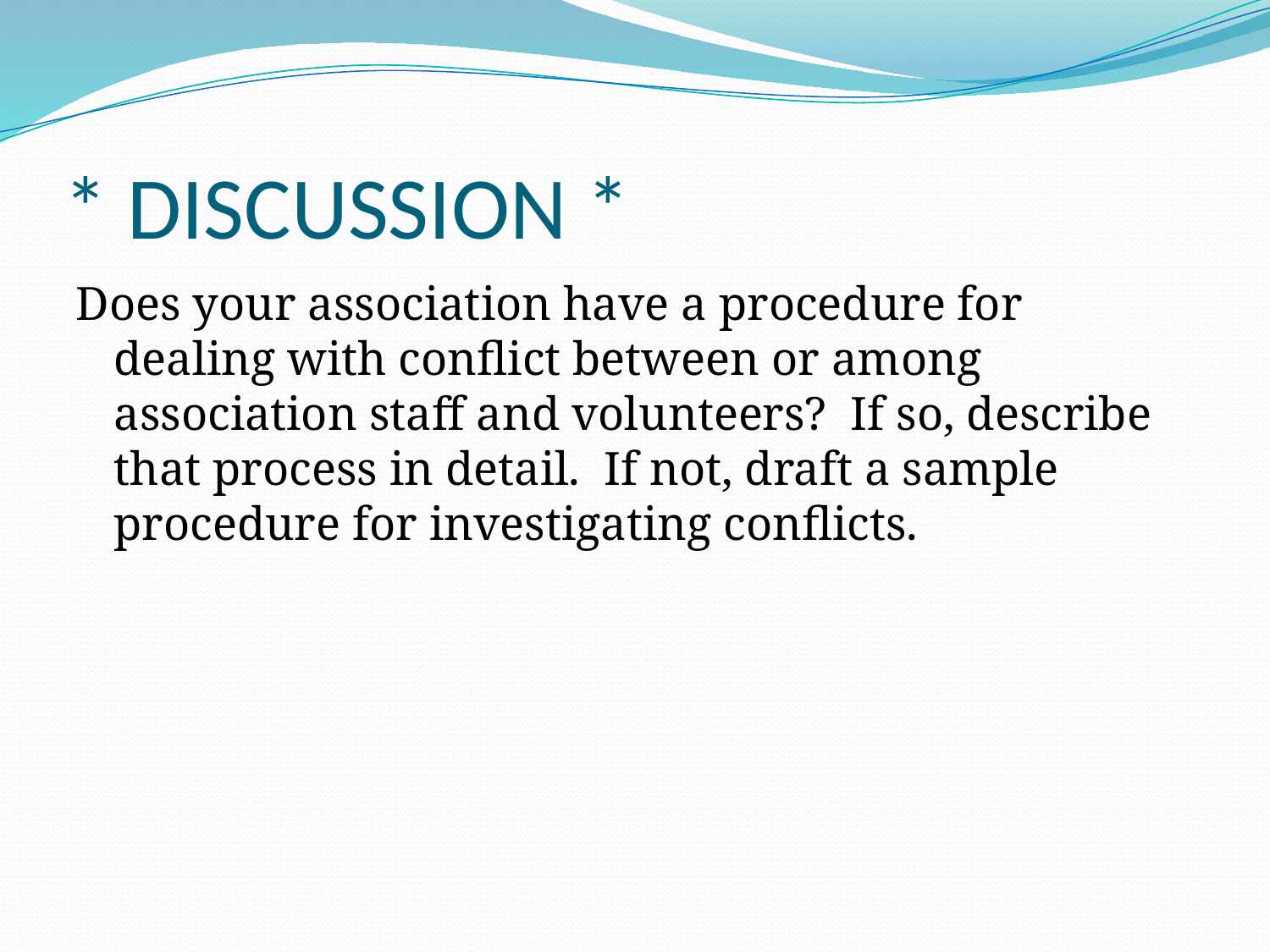

# * DISCUSSION *
Does your association have a procedure for dealing with conflict between or among association staff and volunteers?  If so, describe that process in detail.  If not, draft a sample procedure for investigating conflicts.